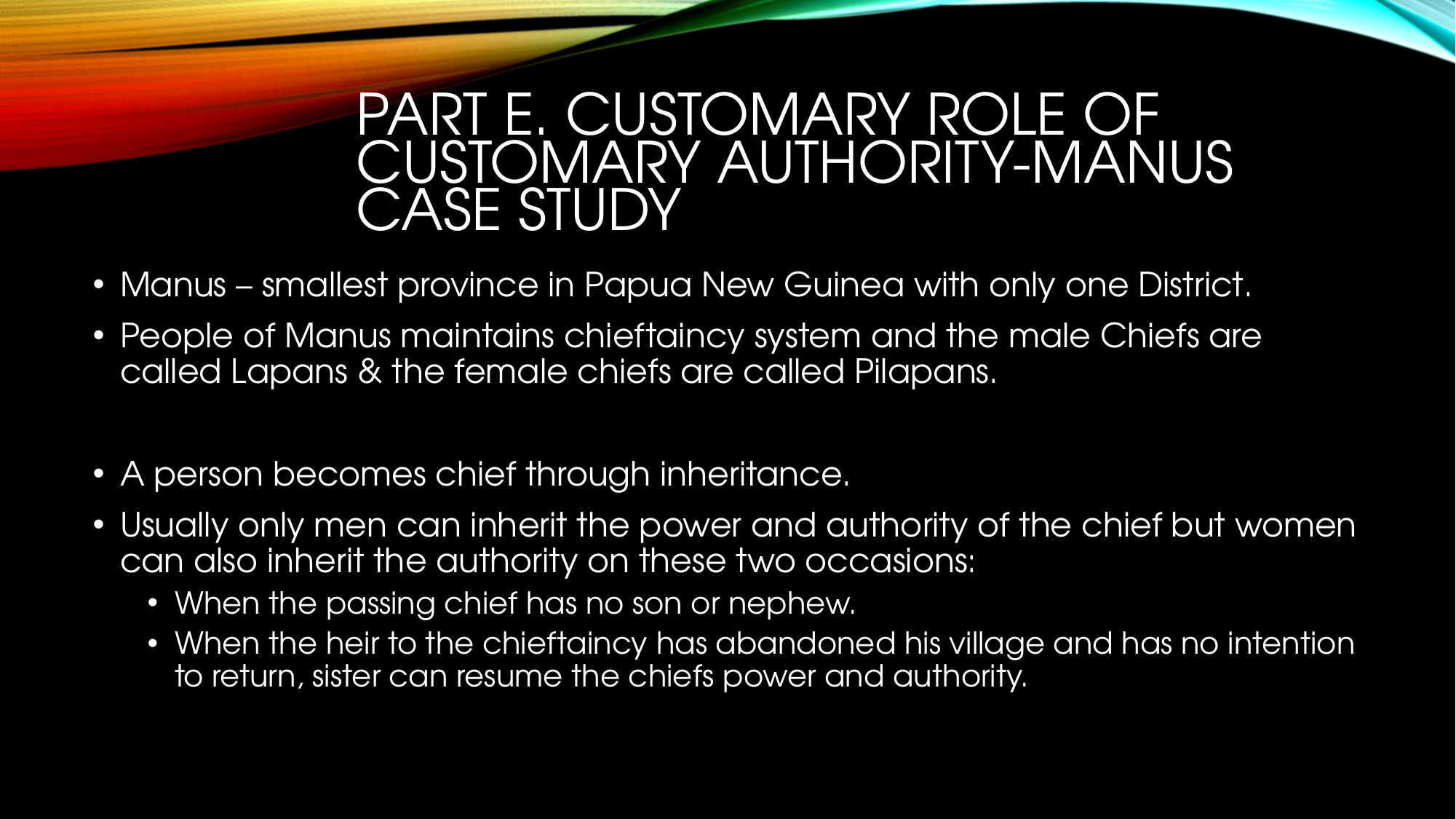

# PART E. CUSTOMARY ROLE OF CUSTOMARY AUTHORITY-MANUS CASE STUDY
Manus – smallest province in Papua New Guinea with only one District.
People of Manus maintains chieftaincy system and the male Chiefs are called Lapans & the female chiefs are called Pilapans.

A person becomes chief through inheritance.
Usually only men can inherit the power and authority of the chief but women can also inherit the authority on these two occasions:
When the passing chief has no son or nephew.
When the heir to the chieftaincy has abandoned his village and has no intention to return, sister can resume the chiefs power and authority.